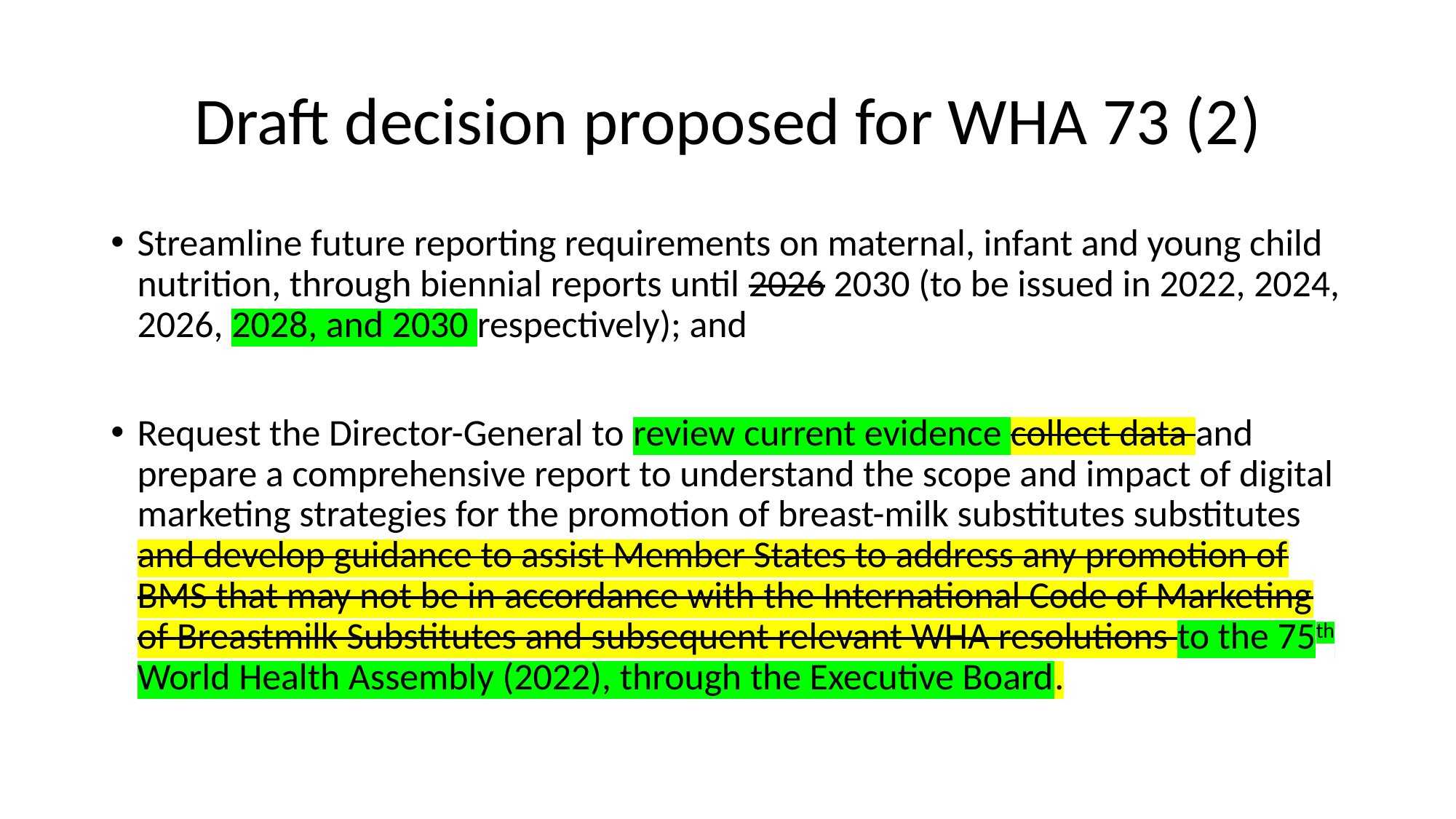

# Draft decision proposed for WHA 73 (2)
Streamline future reporting requirements on maternal, infant and young child nutrition, through biennial reports until 2026 2030 (to be issued in 2022, 2024, 2026, 2028, and 2030 respectively); and

Request the Director-General to review current evidence collect data and prepare a comprehensive report to understand the scope and impact of digital marketing strategies for the promotion of breast-milk substitutes substitutes and develop guidance to assist Member States to address any promotion of BMS that may not be in accordance with the International Code of Marketing of Breastmilk Substitutes and subsequent relevant WHA resolutions to the 75th World Health Assembly (2022), through the Executive Board.